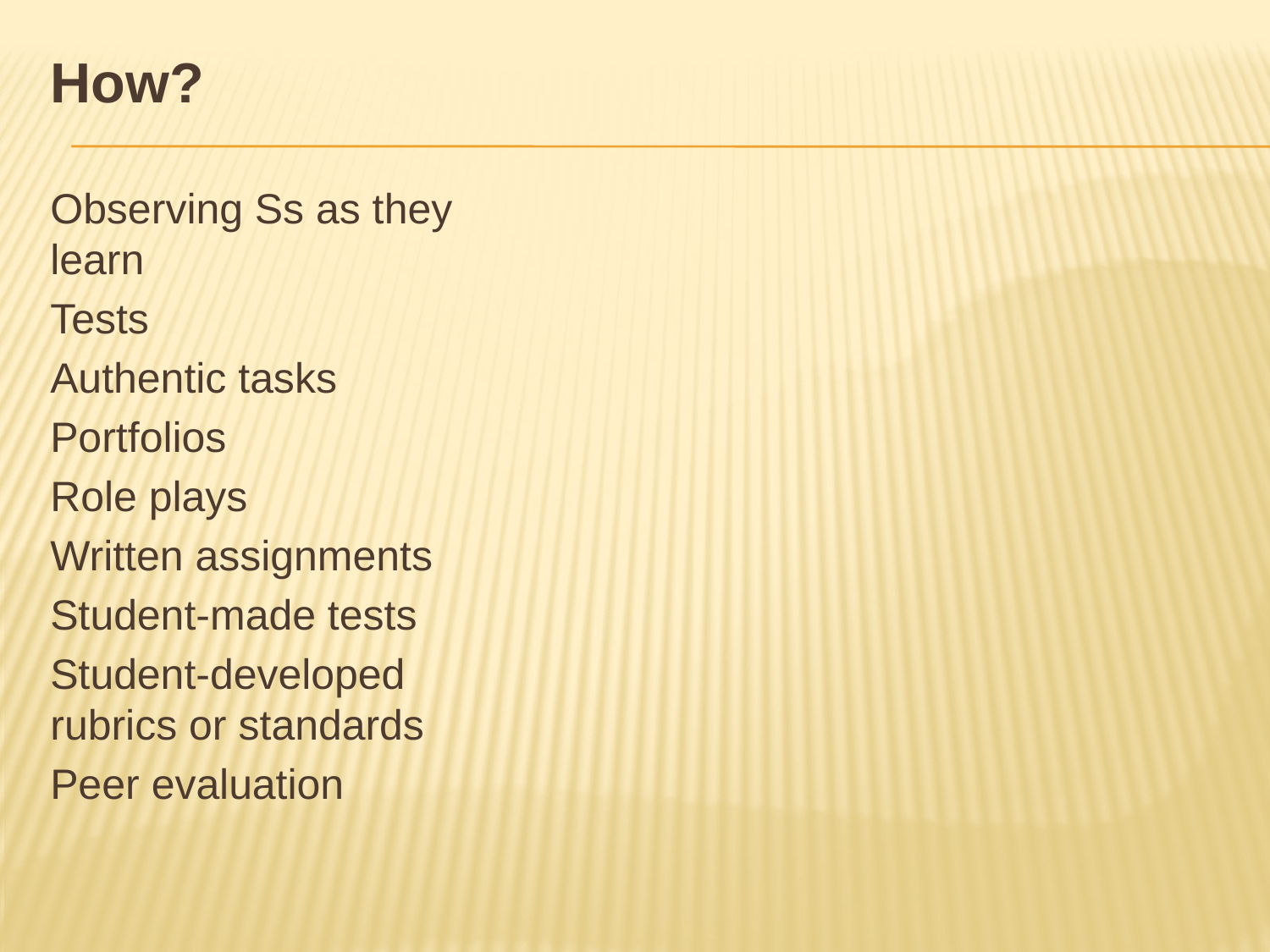

How?

Observing Ss as they learn
Tests
Authentic tasks
Portfolios
Role plays
Written assignments
Student-made tests
Student-developed rubrics or standards
Peer evaluation

#